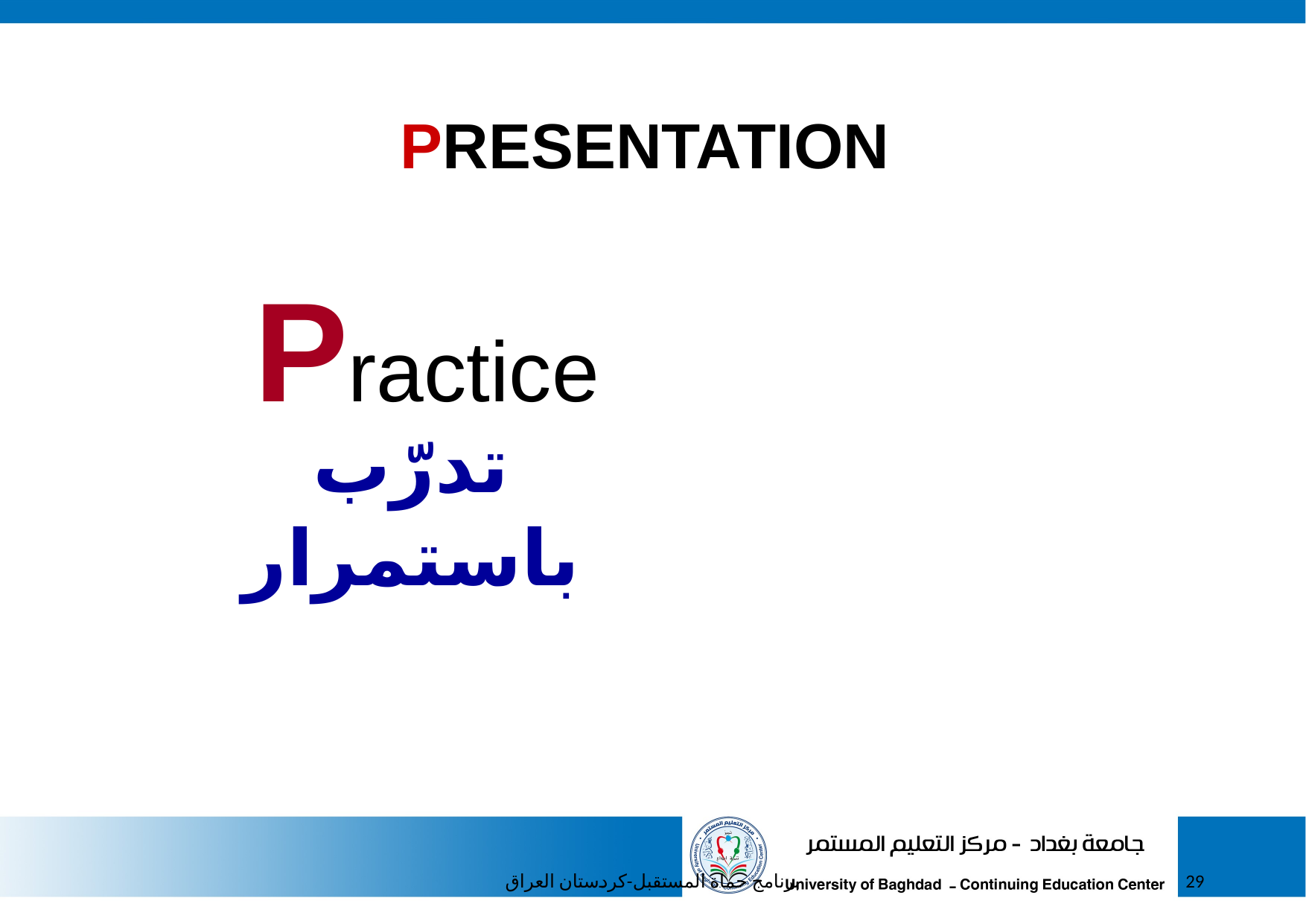

PRESENTATION
Practice
تدرّب باستمرار
برنامج حماة المستقبل-كردستان العراق
29